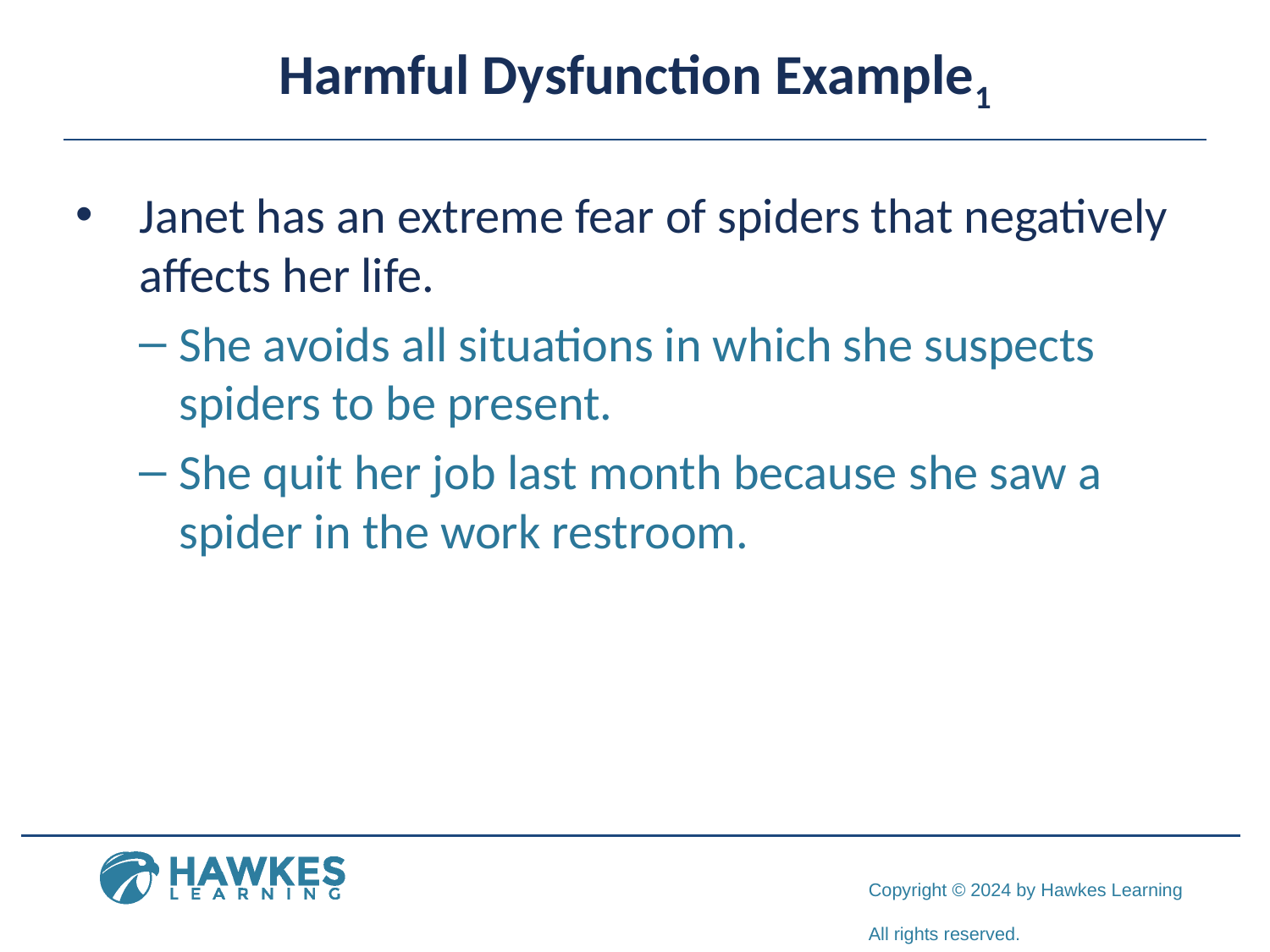

# Harmful Dysfunction Example1
Janet has an extreme fear of spiders that negatively affects her life.
She avoids all situations in which she suspects spiders to be present.
She quit her job last month because she saw a spider in the work restroom.